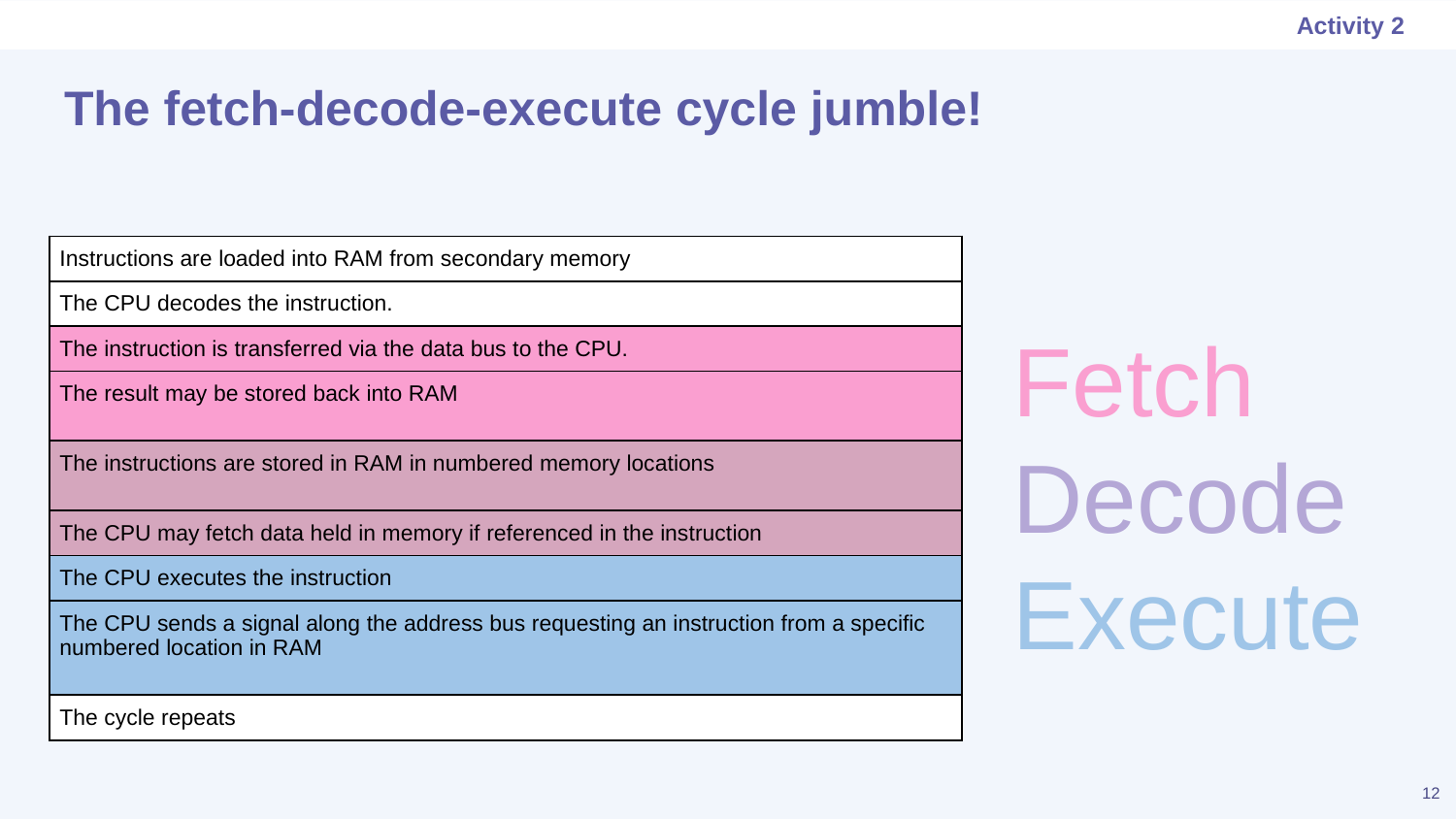

Activity 2
# The fetch-decode-execute cycle jumble!
| Instructions are loaded into RAM from secondary memory |
| --- |
| The CPU decodes the instruction. |
| The instruction is transferred via the data bus to the CPU. |
| The result may be stored back into RAM |
| The instructions are stored in RAM in numbered memory locations |
| The CPU may fetch data held in memory if referenced in the instruction |
| The CPU executes the instruction |
| The CPU sends a signal along the address bus requesting an instruction from a specific numbered location in RAM |
| The cycle repeats |
Fetch
Decode
Execute
12